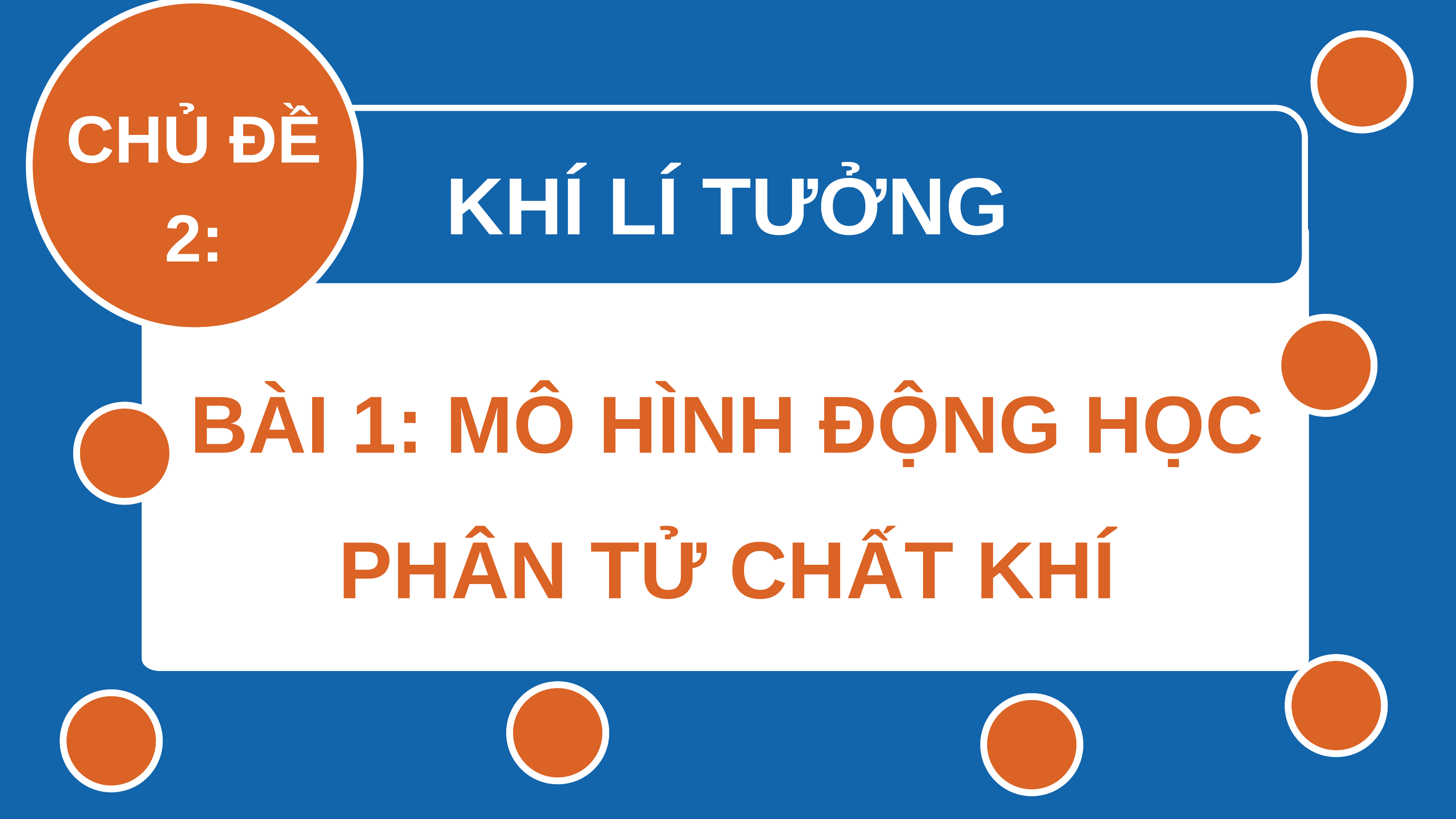

CHỦ ĐỀ 2:

KHÍ LÍ TƯỞNG

BÀI 1: MÔ HÌNH ĐỘNG HỌC PHÂN TỬ CHẤT KHÍ